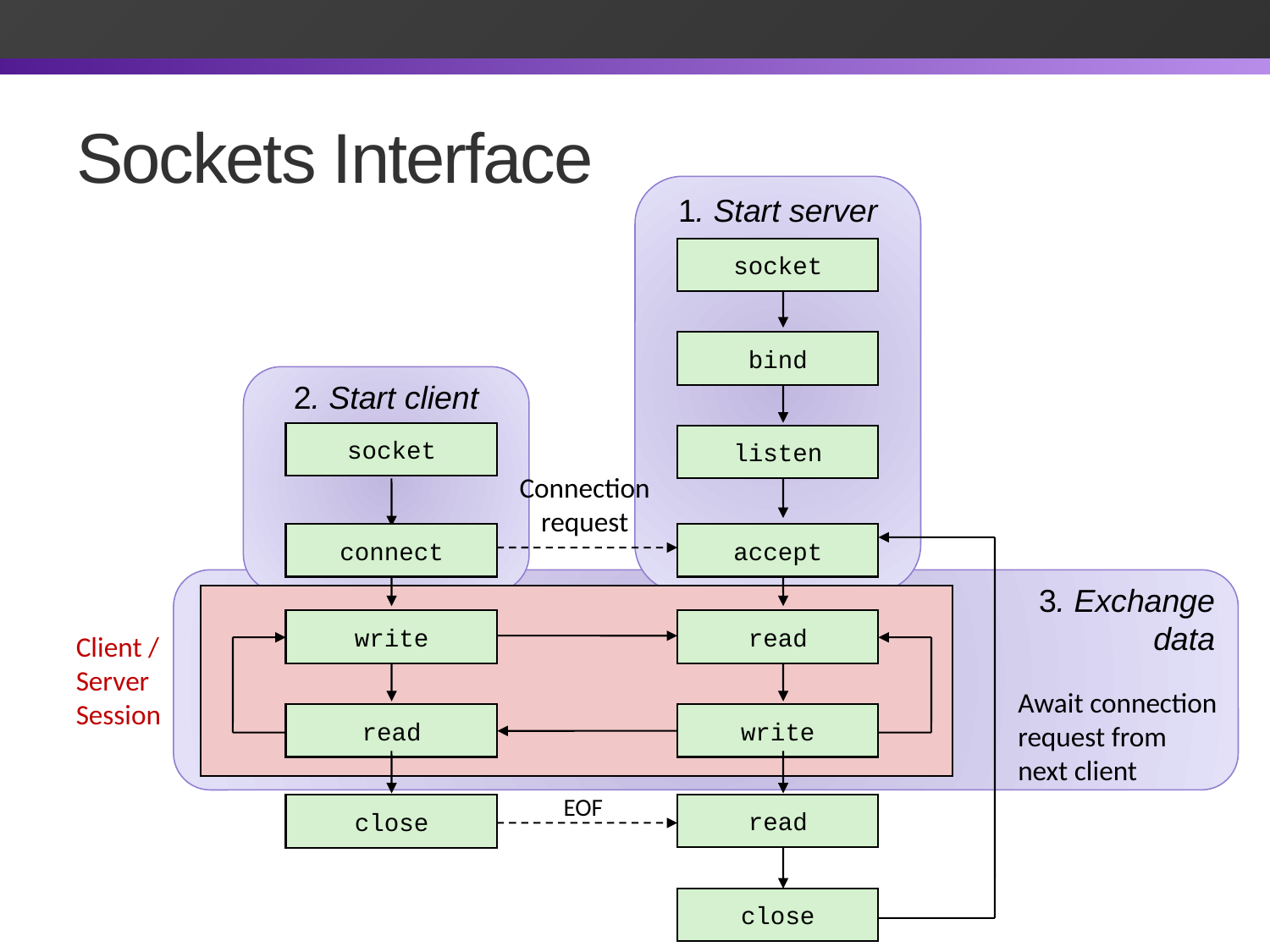

# Sockets Interface
1. Start server
socket

bind
2. Start client

socket
listen
Connection
request

connect
accept

EOF
read
close

close

write
read

read
write

3. Exchange
data

Client / Server
Session

Await connection
request from
next client